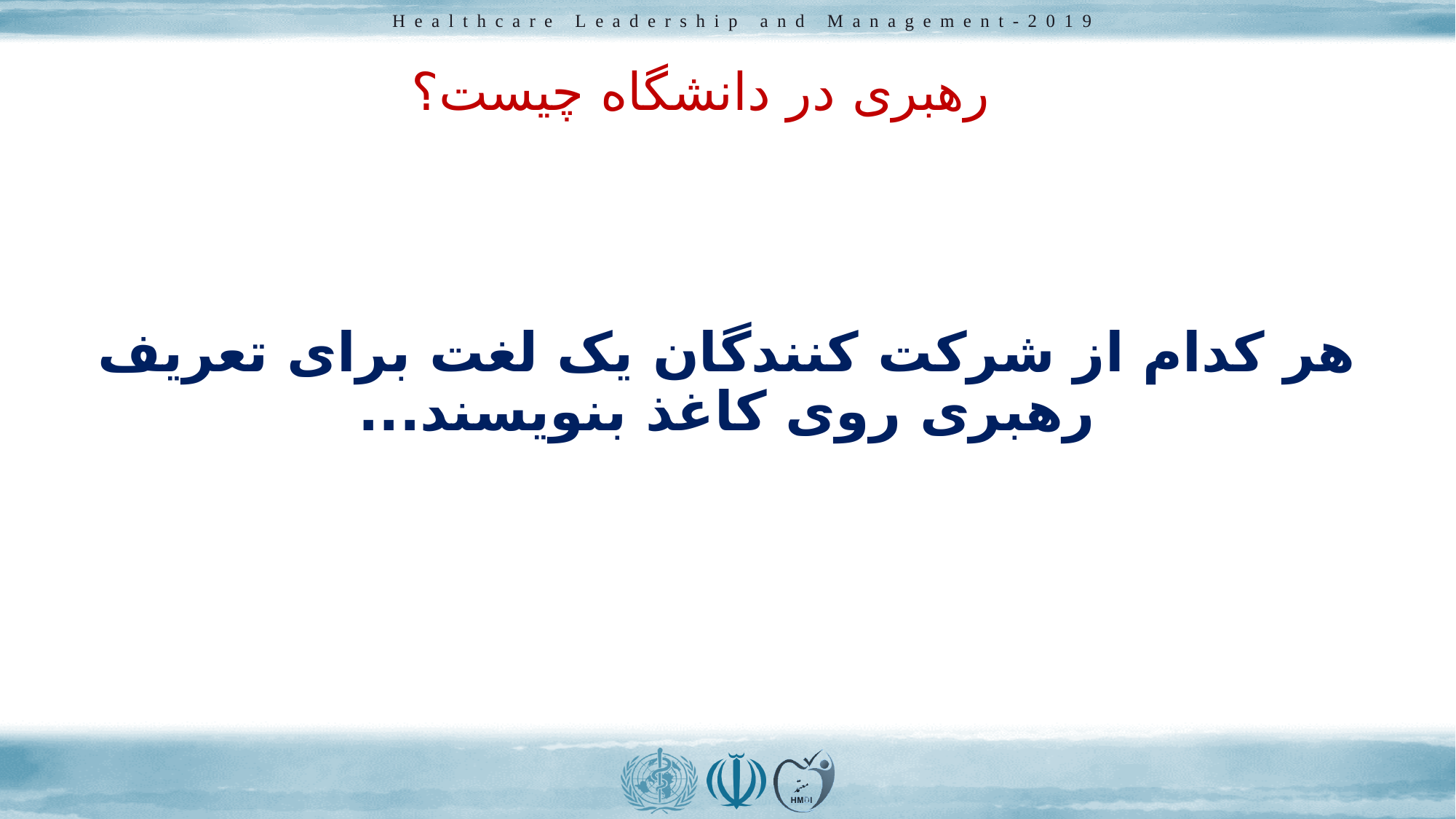

# رهبری در دانشگاه چیست؟

هر کدام از شرکت کنندگان یک لغت برای تعریف رهبری روی کاغذ بنویسند...